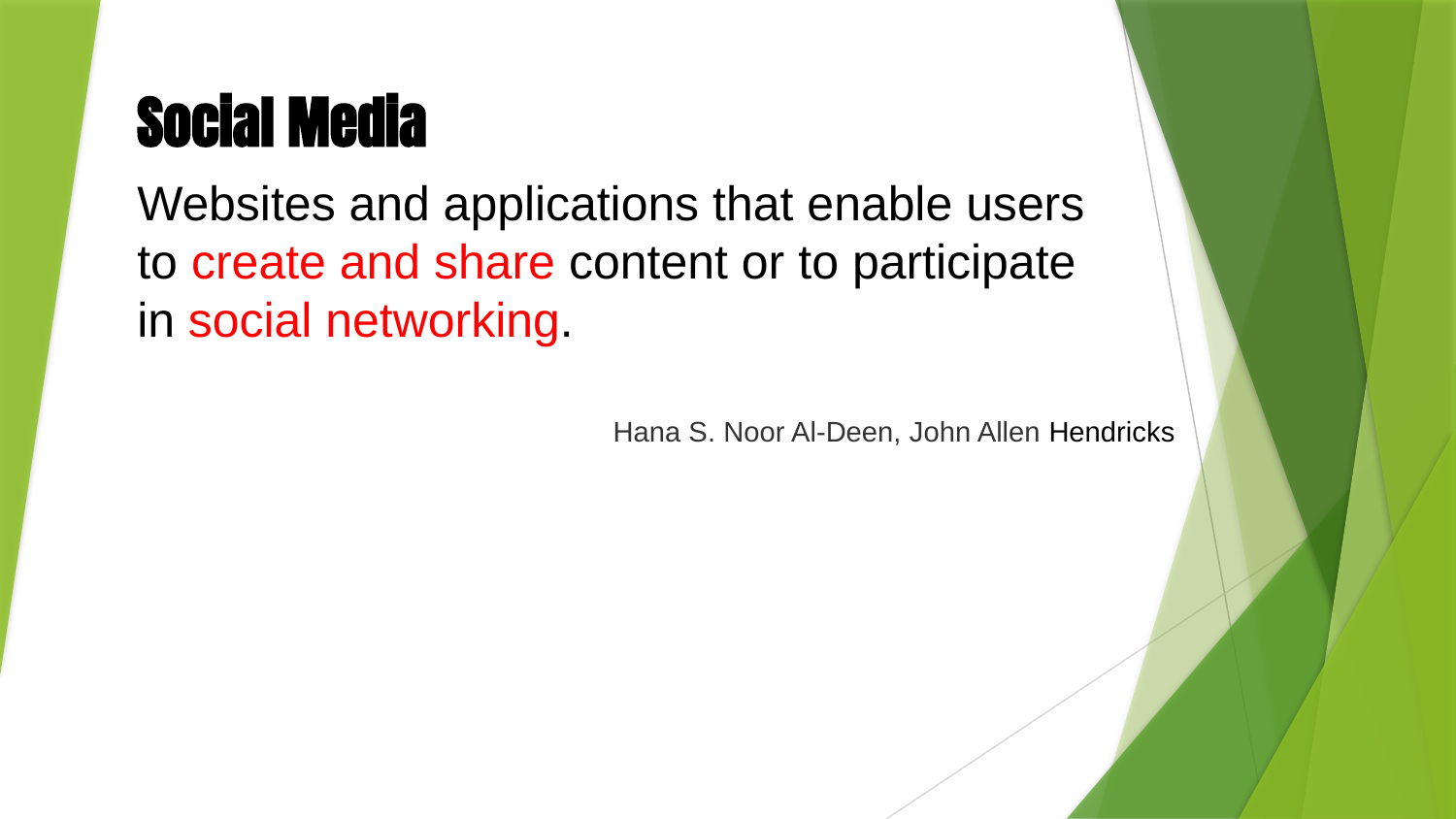

Social Media
Websites and applications that enable users to create and share content or to participate in social networking.
Hana S. Noor Al-Deen, John Allen Hendricks